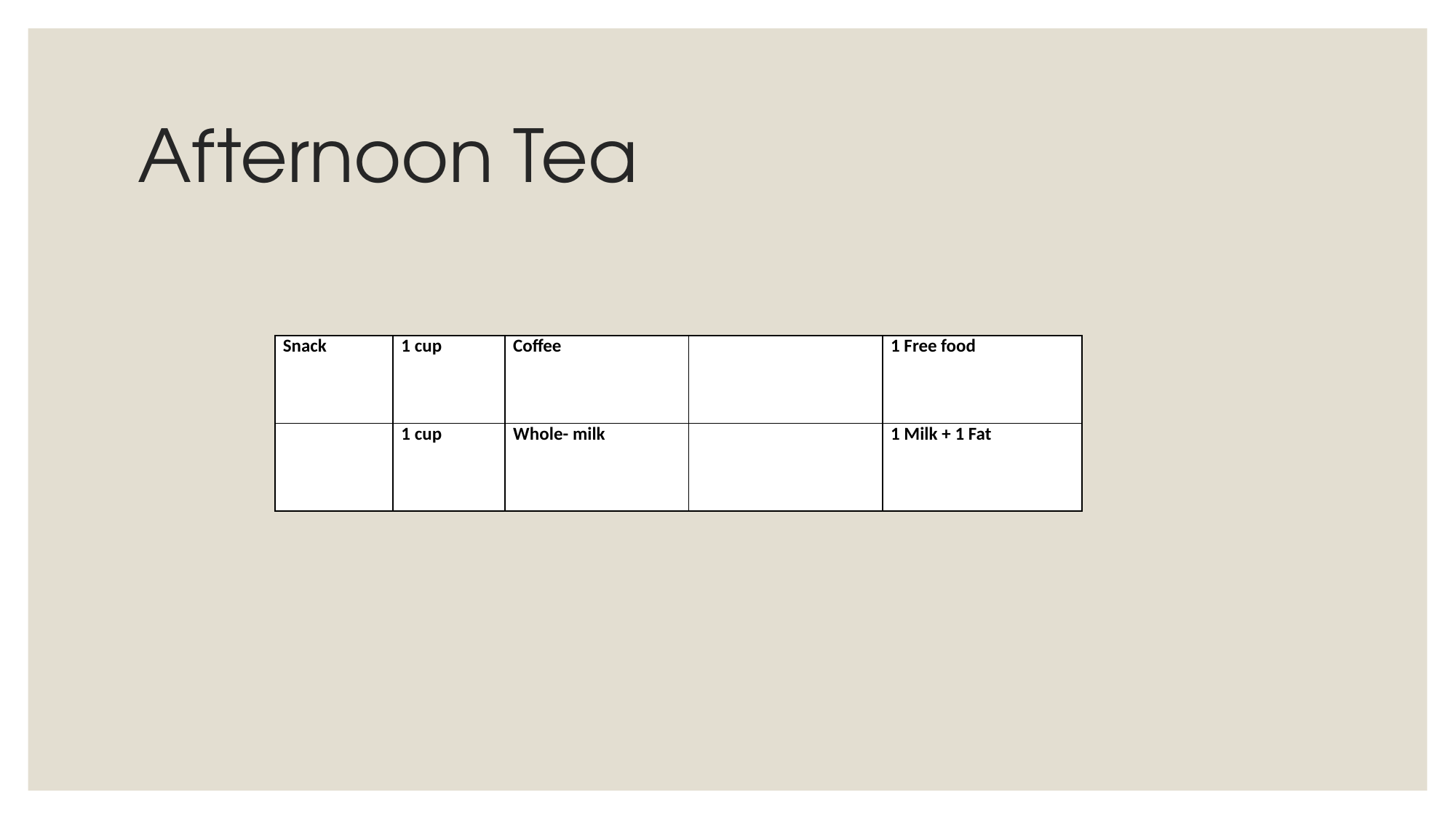

# Afternoon Tea
| Snack | 1 cup | Coffee |  | 1 Free food |
| --- | --- | --- | --- | --- |
|  | 1 cup | Whole- milk |  | 1 Milk + 1 Fat |